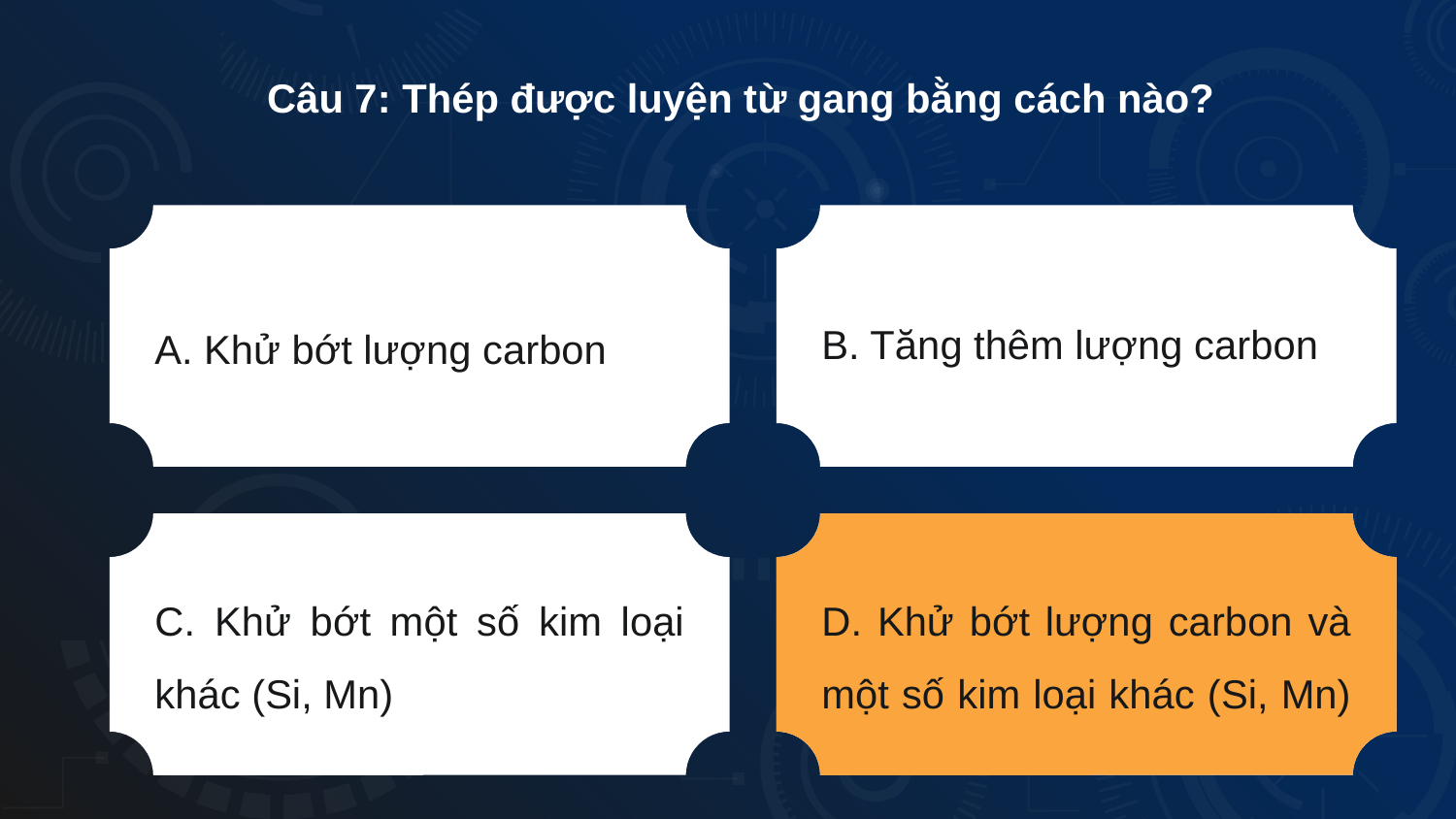

Câu 7: Thép được luyện từ gang bằng cách nào?
B. Tăng thêm lượng carbon
A. Khử bớt lượng carbon
D. Khử bớt lượng carbon và một số kim loại khác (Si, Mn)
C. Khử bớt một số kim loại khác (Si, Mn)
D. Khử bớt lượng carbon và một số kim loại khác (Si, Mn)